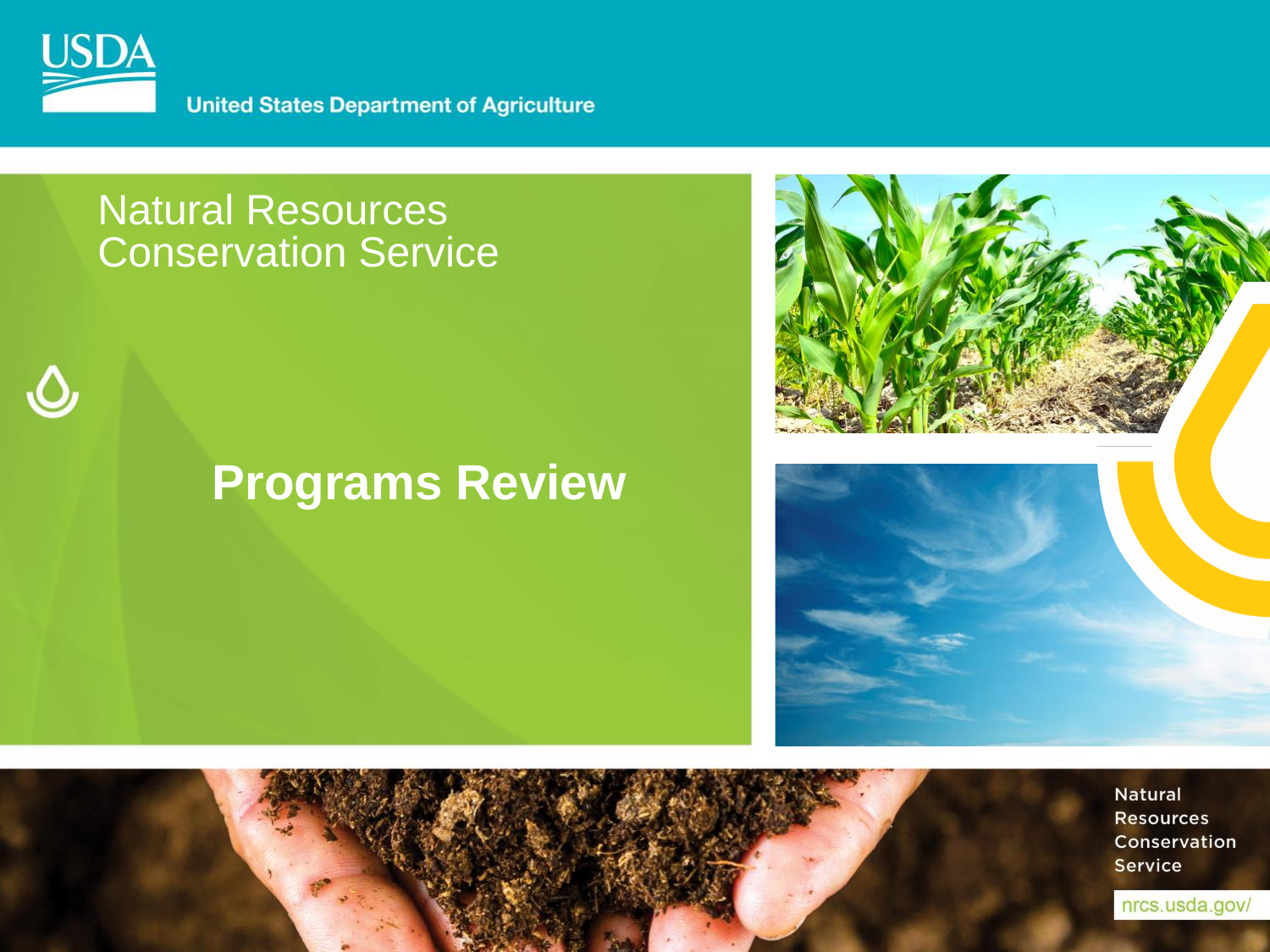

# Natural Resources Conservation Service
Programs Review